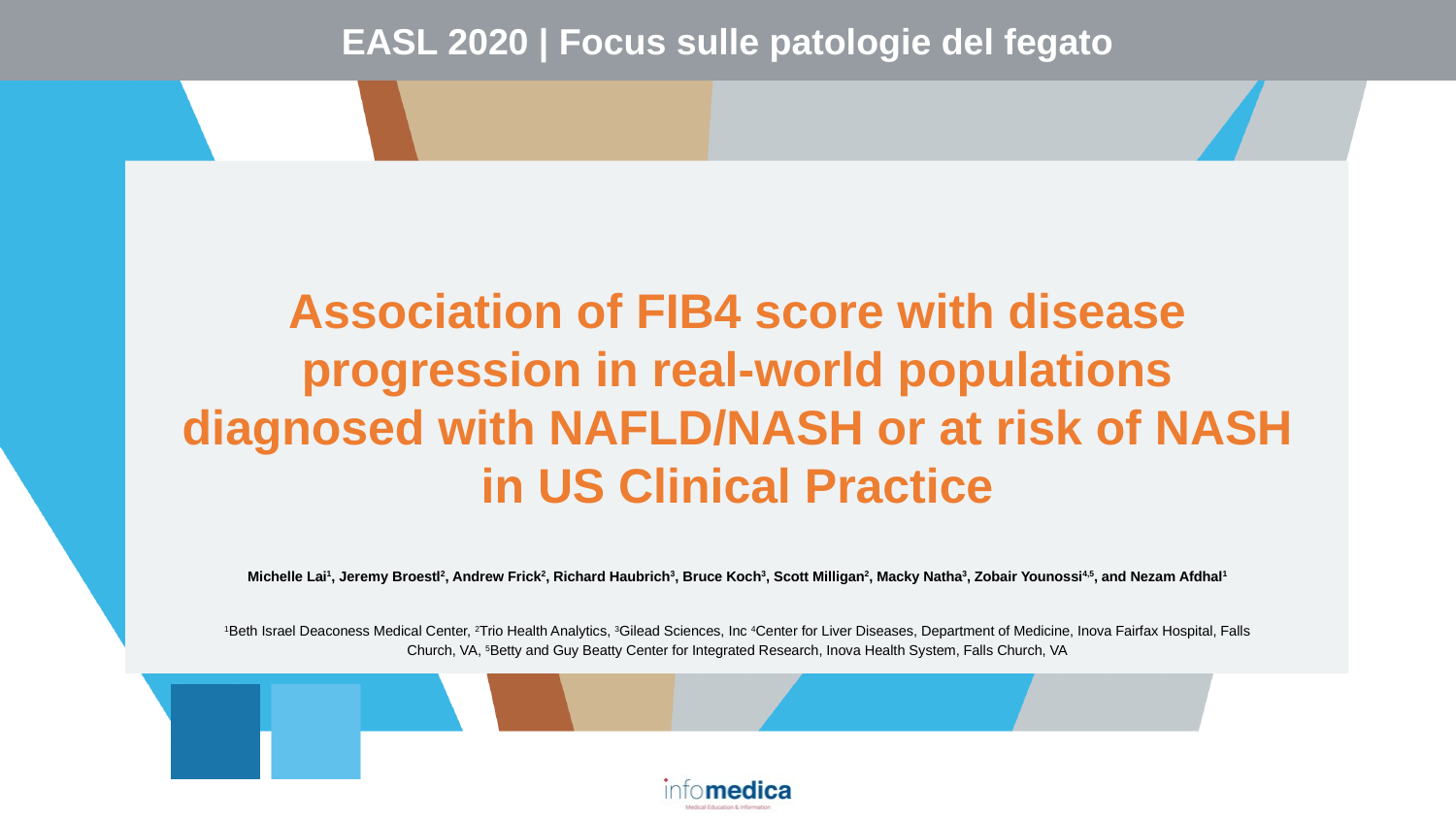

Association of FIB4 score with disease progression in real-world populations diagnosed with NAFLD/NASH or at risk of NASH in US Clinical Practice
Michelle Lai1, Jeremy Broestl2, Andrew Frick2, Richard Haubrich3, Bruce Koch3, Scott Milligan2, Macky Natha3, Zobair Younossi4,5, and Nezam Afdhal1
1Beth Israel Deaconess Medical Center, 2Trio Health Analytics, 3Gilead Sciences, Inc 4Center for Liver Diseases, Department of Medicine, Inova Fairfax Hospital, Falls Church, VA, 5Betty and Guy Beatty Center for Integrated Research, Inova Health System, Falls Church, VA